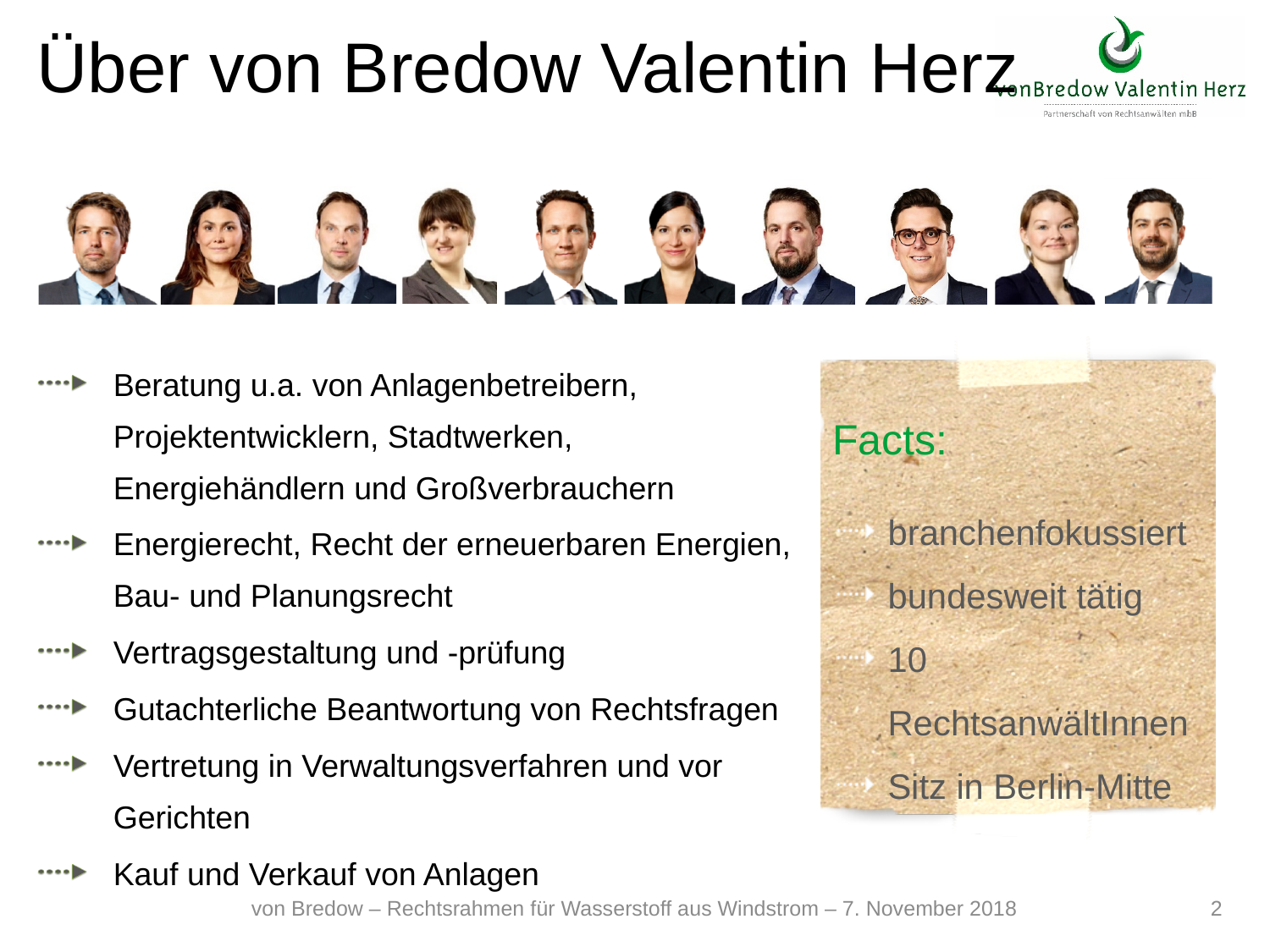

von Bredow – Rechtsrahmen für Wasserstoff aus Windstrom – 7. November 2018
2